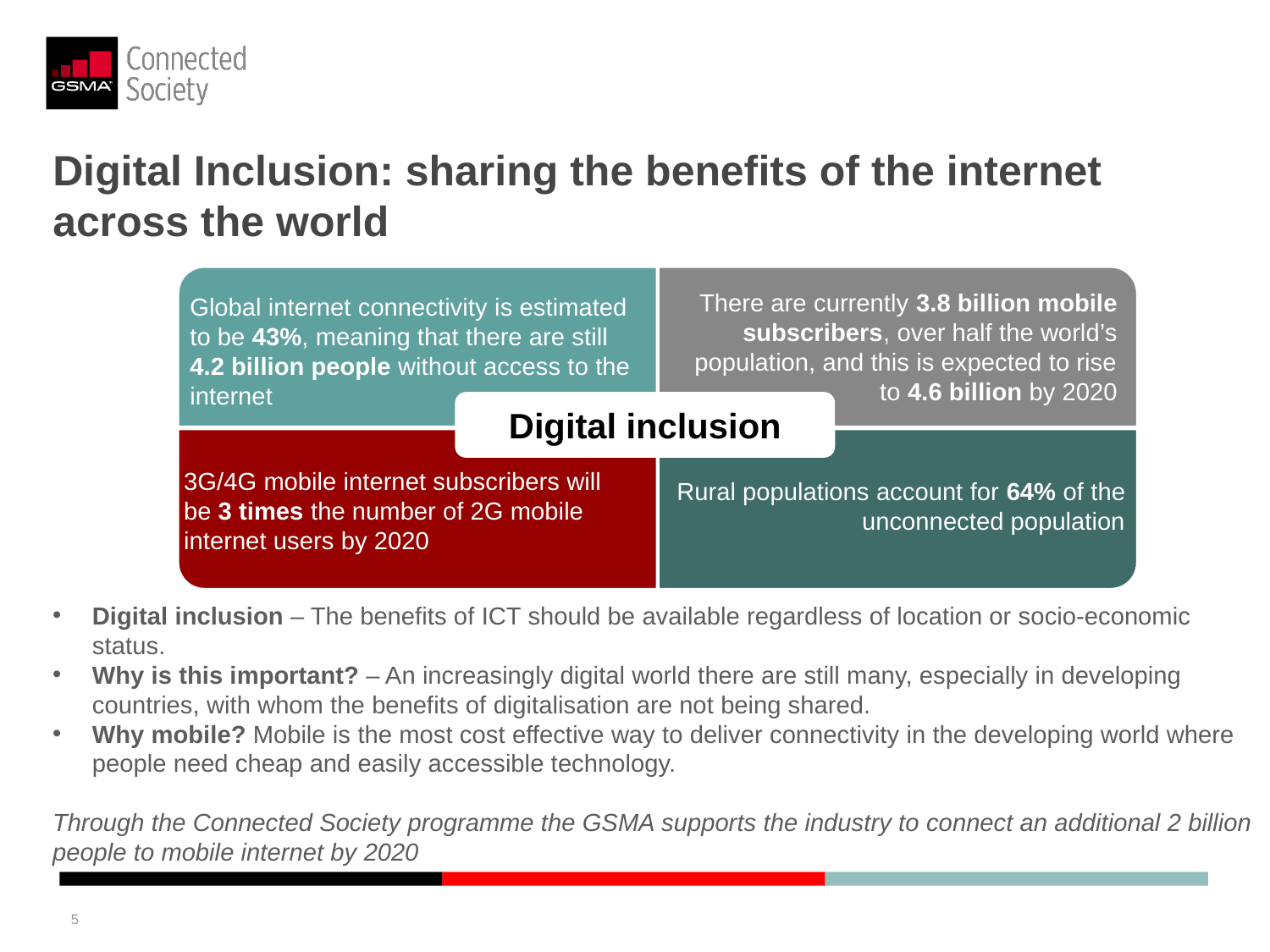

Rural populations account for 64% of the unconnected population
# Digital Inclusion: sharing the benefits of the internet across the world
Global internet connectivity is estimated to be 43%, meaning that there are still 4.2 billion people without access to the internet
Rural populations account for 64% of the unconnected population
There are currently 3.8 billion mobile subscribers, over half the world’s population, and this is expected to rise to 4.6 billion by 2020
Digital inclusion

3G/4G mobile internet subscribers will be 3 times the number of 2G mobile internet users by 2020
Digital inclusion – The benefits of ICT should be available regardless of location or socio-economic status.
Why is this important? – An increasingly digital world there are still many, especially in developing countries, with whom the benefits of digitalisation are not being shared.
Why mobile? Mobile is the most cost effective way to deliver connectivity in the developing world where people need cheap and easily accessible technology.

Through the Connected Society programme the GSMA supports the industry to connect an additional 2 billion people to mobile internet by 2020

5